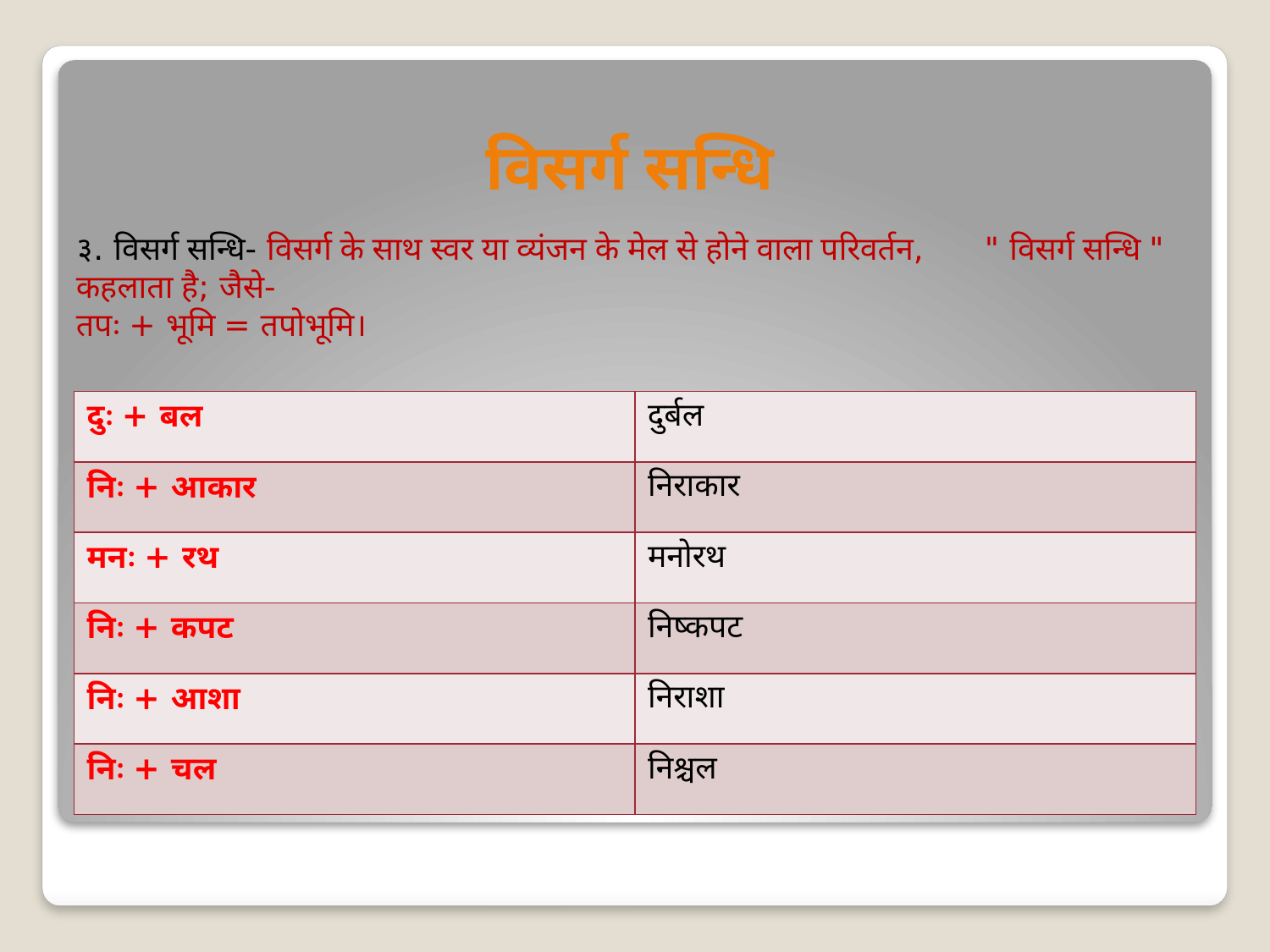

# विसर्ग सन्धि
३. विसर्ग सन्धि- विसर्ग के साथ स्वर या व्यंजन के मेल से होने वाला परिवर्तन,      " विसर्ग सन्धि " कहलाता है; जैसे-
तपः + भूमि = तपोभूमि।
| दुः + बल | दुर्बल |
| --- | --- |
| निः + आकार | निराकार |
| मनः + रथ | मनोरथ |
| निः + कपट | निष्कपट |
| निः + आशा | निराशा |
| निः + चल | निश्चल |